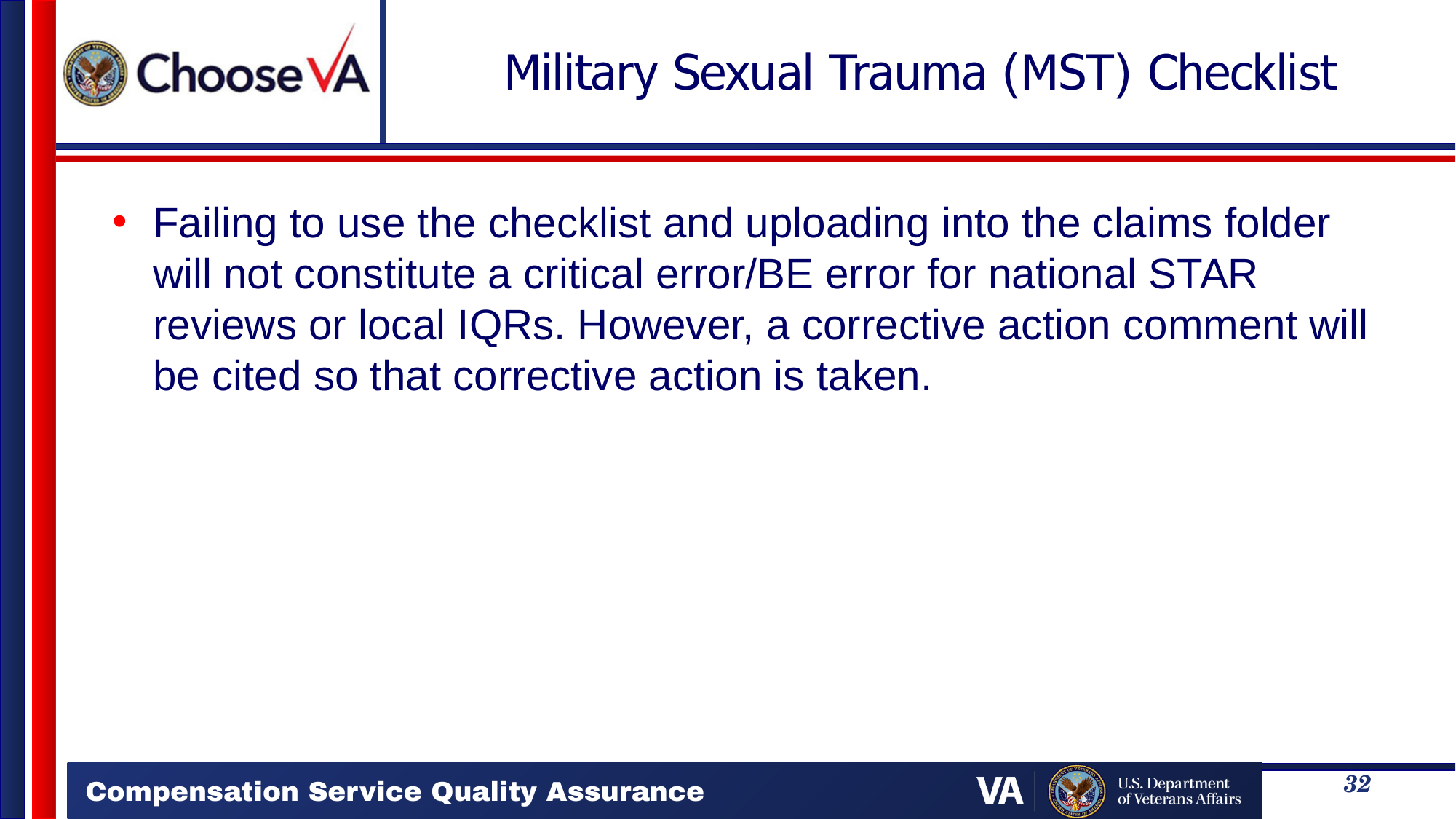

# Military Sexual Trauma (MST) Checklist
Failing to use the checklist and uploading into the claims folder will not constitute a critical error/BE error for national STAR reviews or local IQRs. However, a corrective action comment will be cited so that corrective action is taken.
32